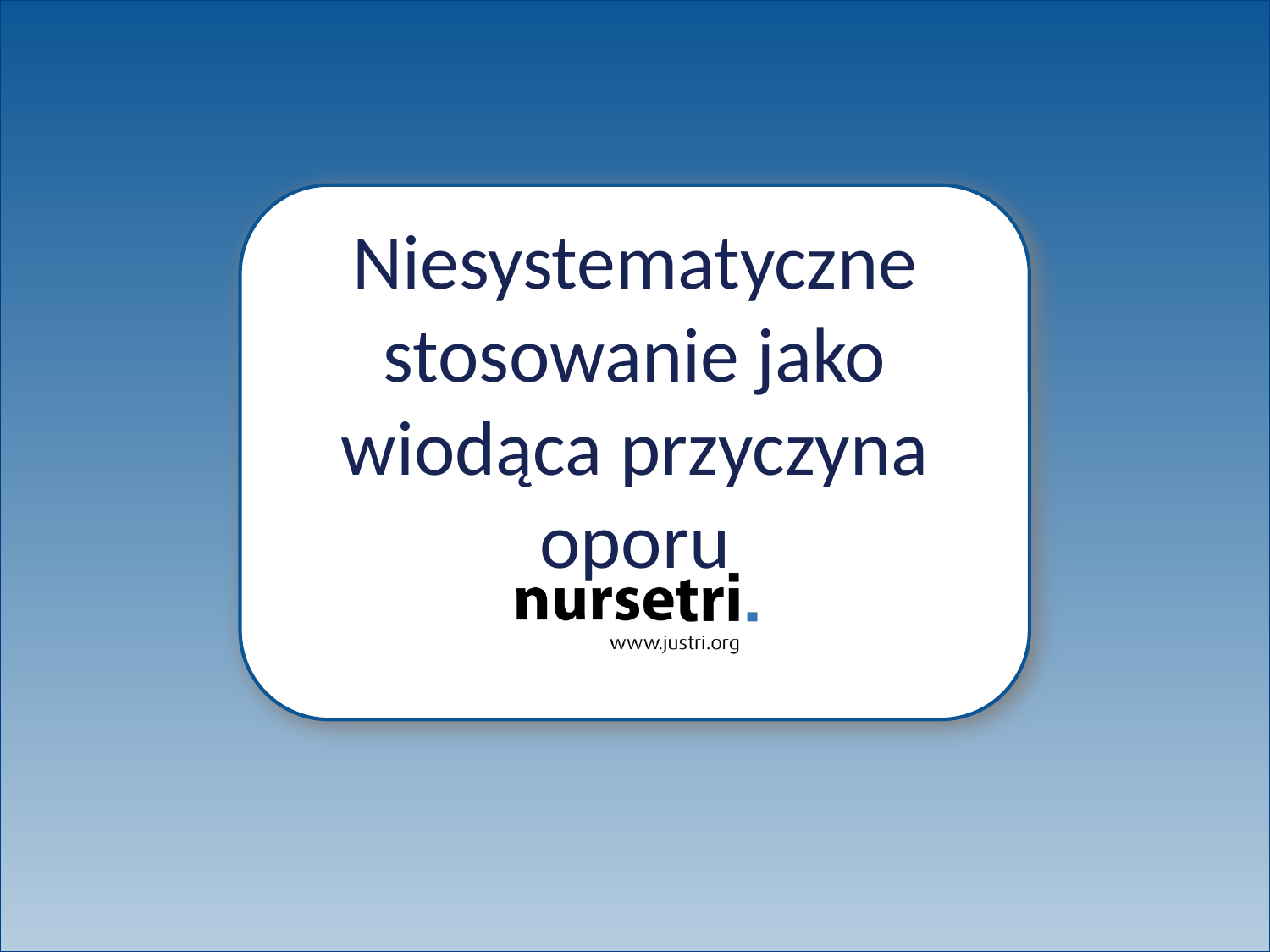

# Niesystematyczne stosowanie jako wiodąca przyczyna oporu